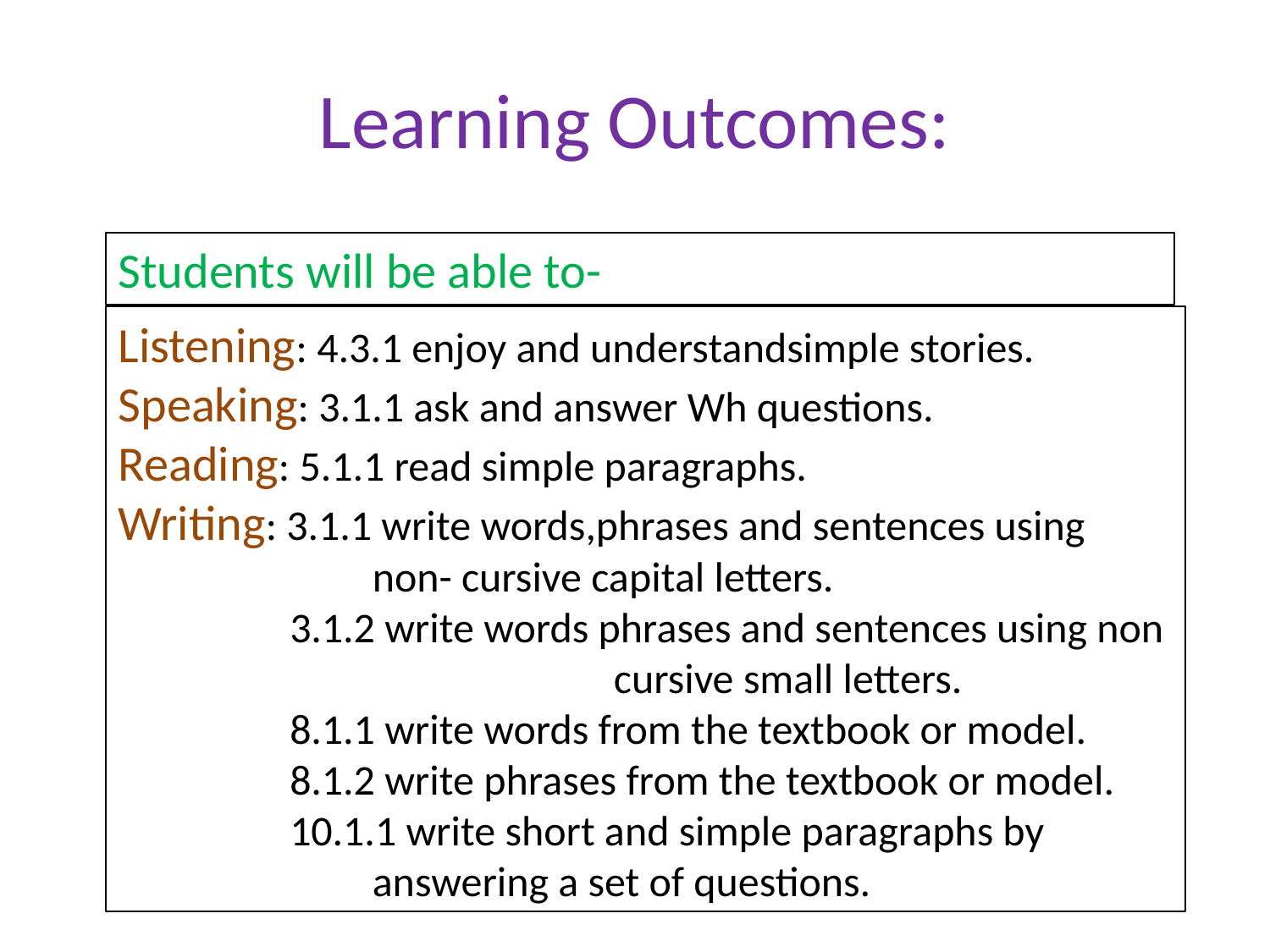

# Learning Outcomes:
Students will be able to-
Listening: 4.3.1 enjoy and understandsimple stories.
Speaking: 3.1.1 ask and answer Wh questions.
Reading: 5.1.1 read simple paragraphs.
Writing: 3.1.1 write words,phrases and sentences using 	 		non- cursive capital letters.
                  3.1.2 write words phrases and sentences using non                                    	            cursive small letters.
                  8.1.1 write words from the textbook or model.
                  8.1.2 write phrases from the textbook or model.
                  10.1.1 write short and simple paragraphs by 	 		answering a set of questions.